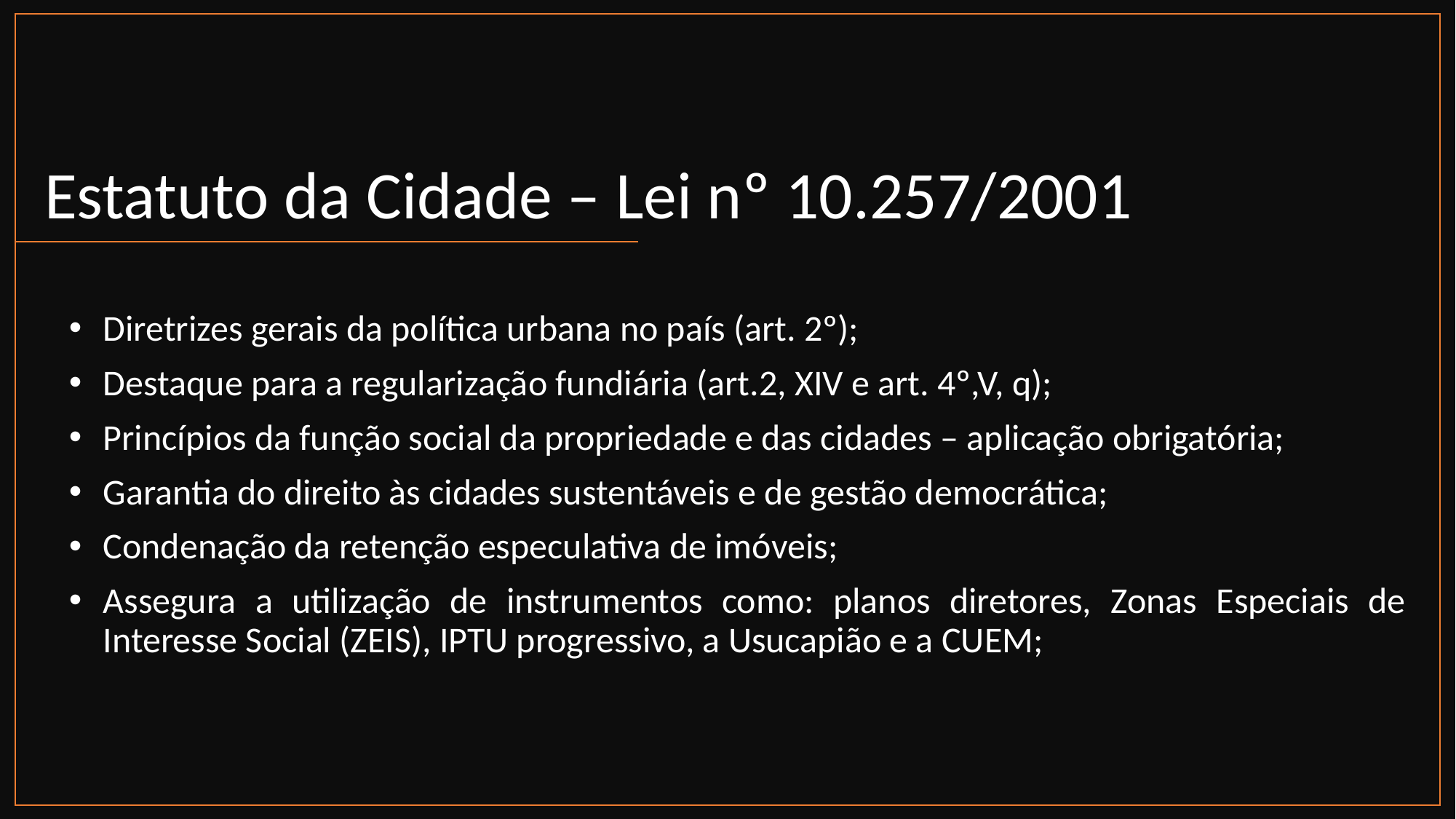

# Estatuto da Cidade – Lei nº 10.257/2001

Diretrizes gerais da política urbana no país (art. 2º);
Destaque para a regularização fundiária (art.2, XIV e art. 4º,V, q);
Princípios da função social da propriedade e das cidades – aplicação obrigatória;
Garantia do direito às cidades sustentáveis e de gestão democrática;
Condenação da retenção especulativa de imóveis;
Assegura a utilização de instrumentos como: planos diretores, Zonas Especiais de Interesse Social (ZEIS), IPTU progressivo, a Usucapião e a CUEM;